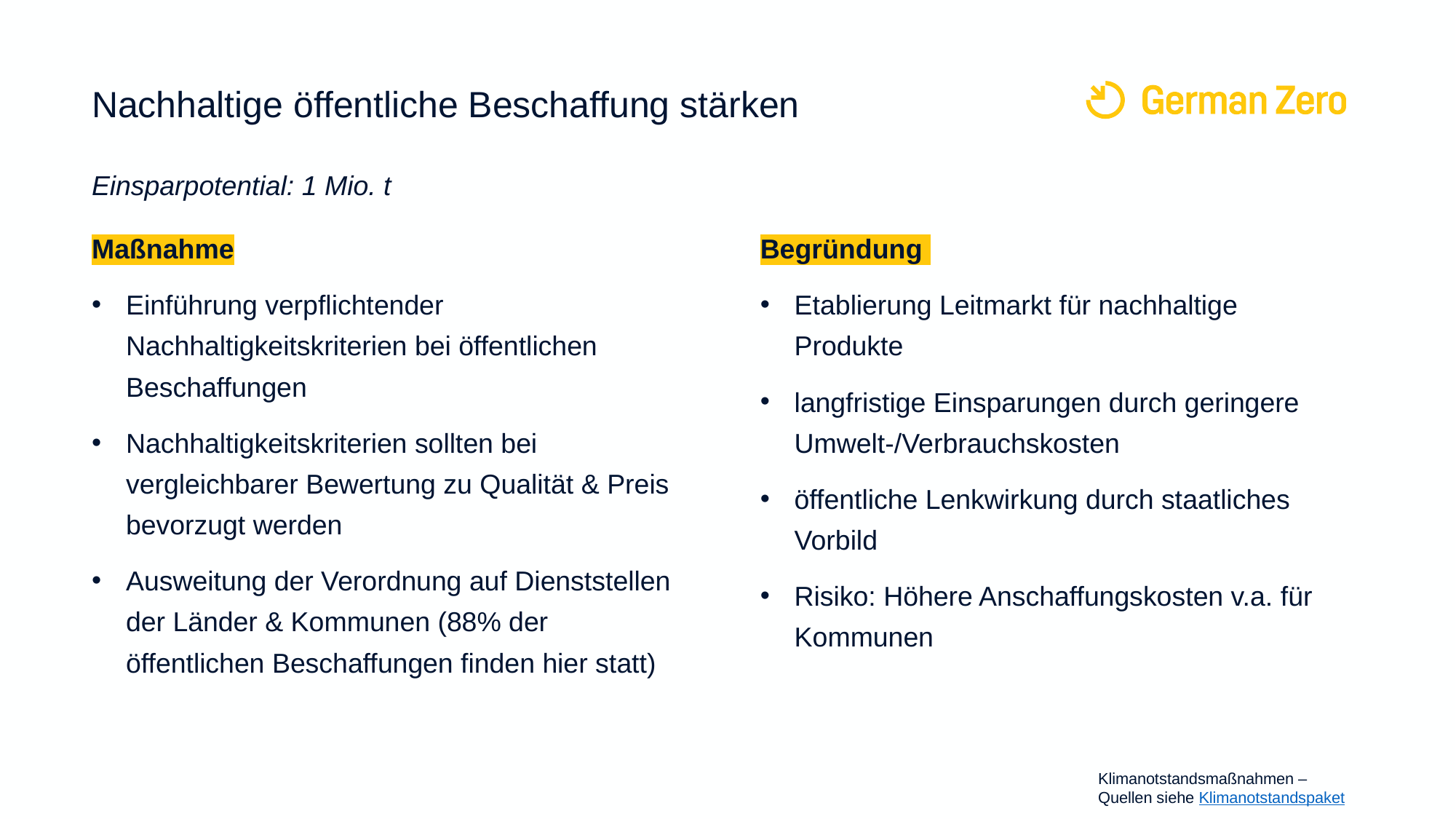

# Nachhaltige öffentliche Beschaffung stärken Einsparpotential: 1 Mio. t
Maßnahme
Einführung verpflichtender Nachhaltigkeitskriterien bei öffentlichen Beschaffungen
Nachhaltigkeitskriterien sollten bei vergleichbarer Bewertung zu Qualität & Preis bevorzugt werden
Ausweitung der Verordnung auf Dienststellen der Länder & Kommunen (88% der öffentlichen Beschaffungen finden hier statt)

Begründung
Etablierung Leitmarkt für nachhaltige Produkte
langfristige Einsparungen durch geringere Umwelt-/Verbrauchskosten
öffentliche Lenkwirkung durch staatliches Vorbild
Risiko: Höhere Anschaffungskosten v.a. für Kommunen

Klimanotstandsmaßnahmen –
Quellen siehe Klimanotstandspaket